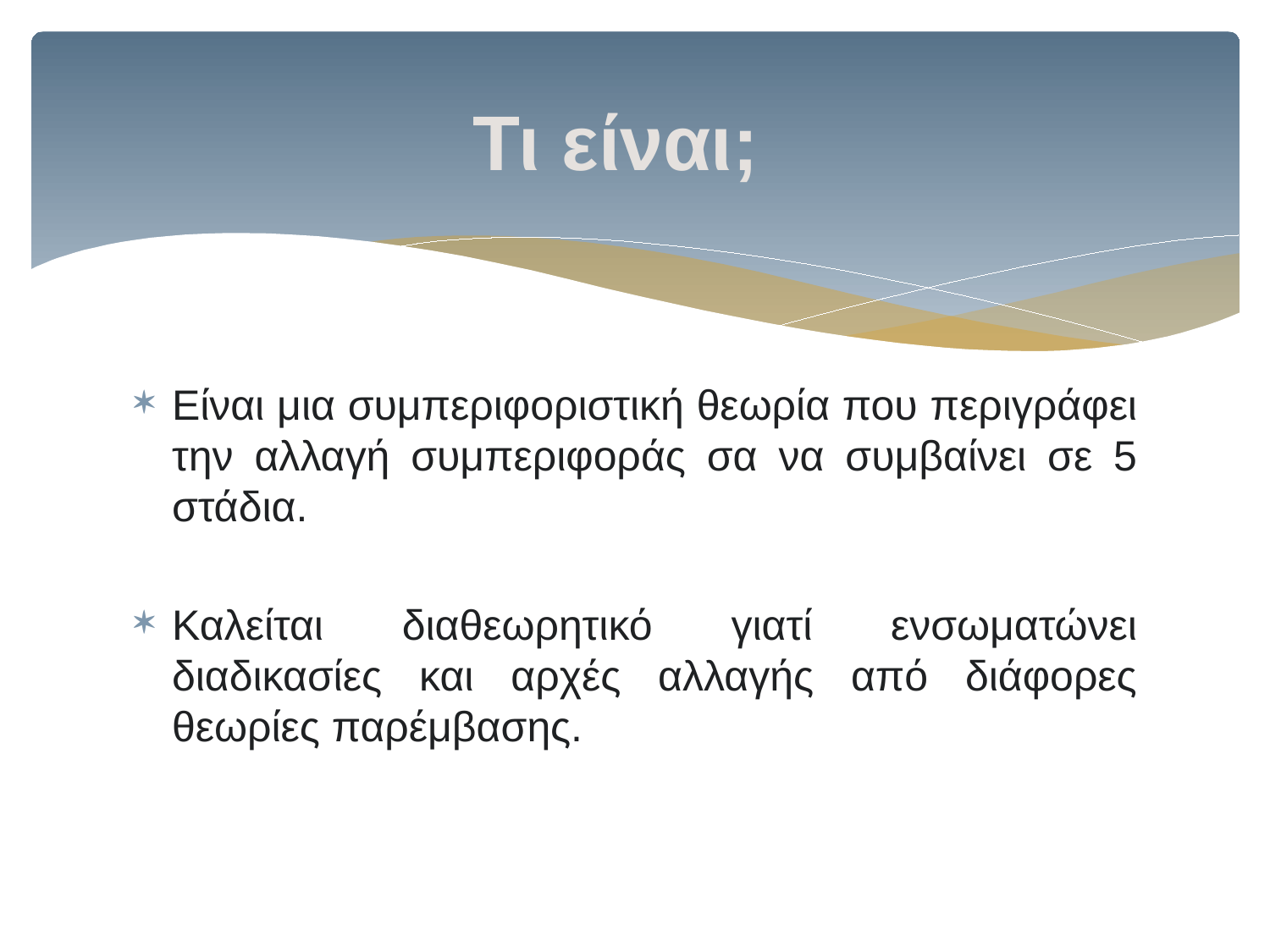

# Τι είναι;
Είναι μια συμπεριφοριστική θεωρία που περιγράφει την αλλαγή συμπεριφοράς σα να συμβαίνει σε 5 στάδια.

Καλείται διαθεωρητικό γιατί ενσωματώνει διαδικασίες και αρχές αλλαγής από διάφορες θεωρίες παρέμβασης.